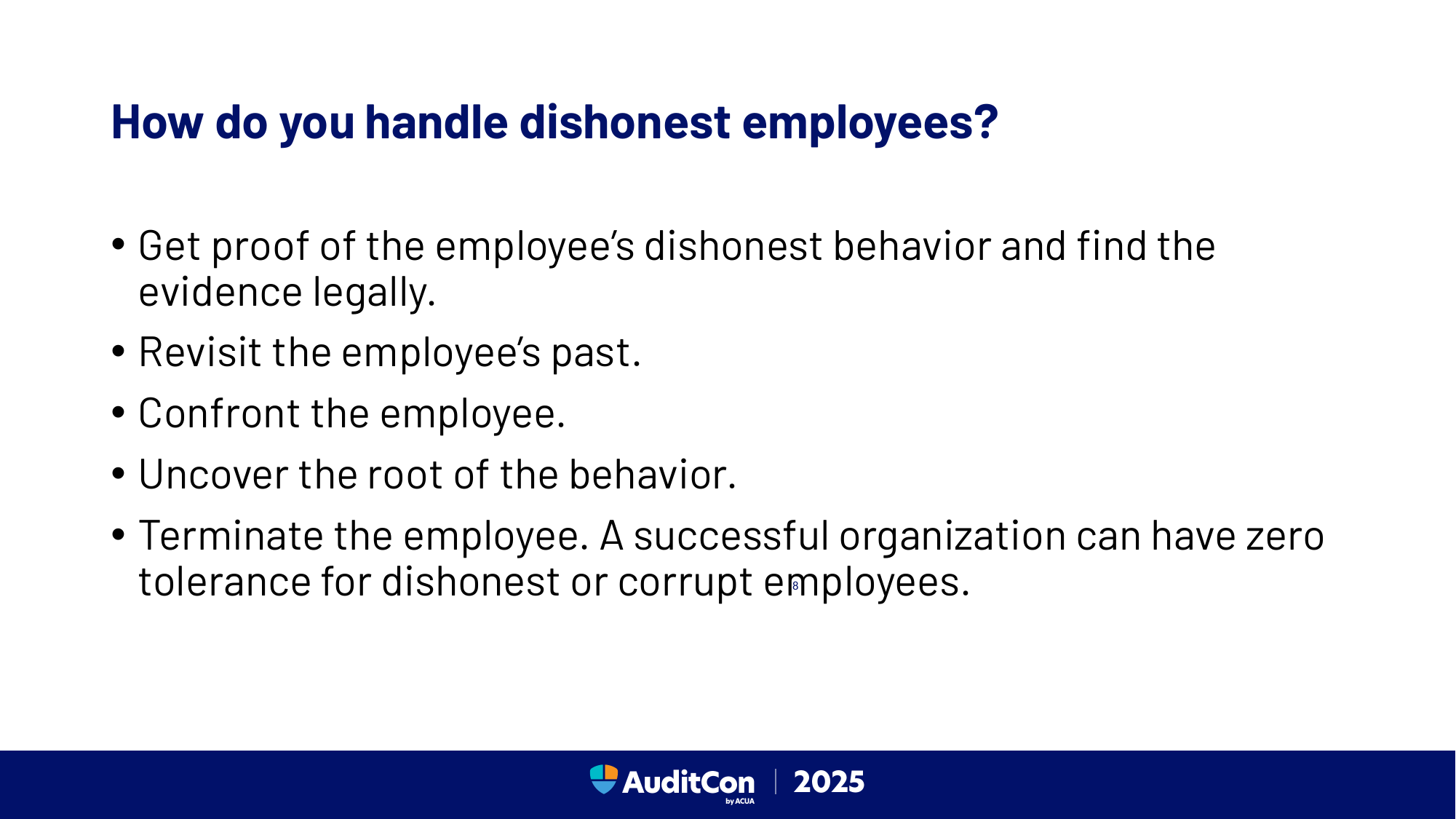

# How do you handle dishonest employees?
Get proof of the employee’s dishonest behavior and find the evidence legally.
Revisit the employee’s past.
Confront the employee.
Uncover the root of the behavior.
Terminate the employee. A successful organization can have zero tolerance for dishonest or corrupt employees.

8